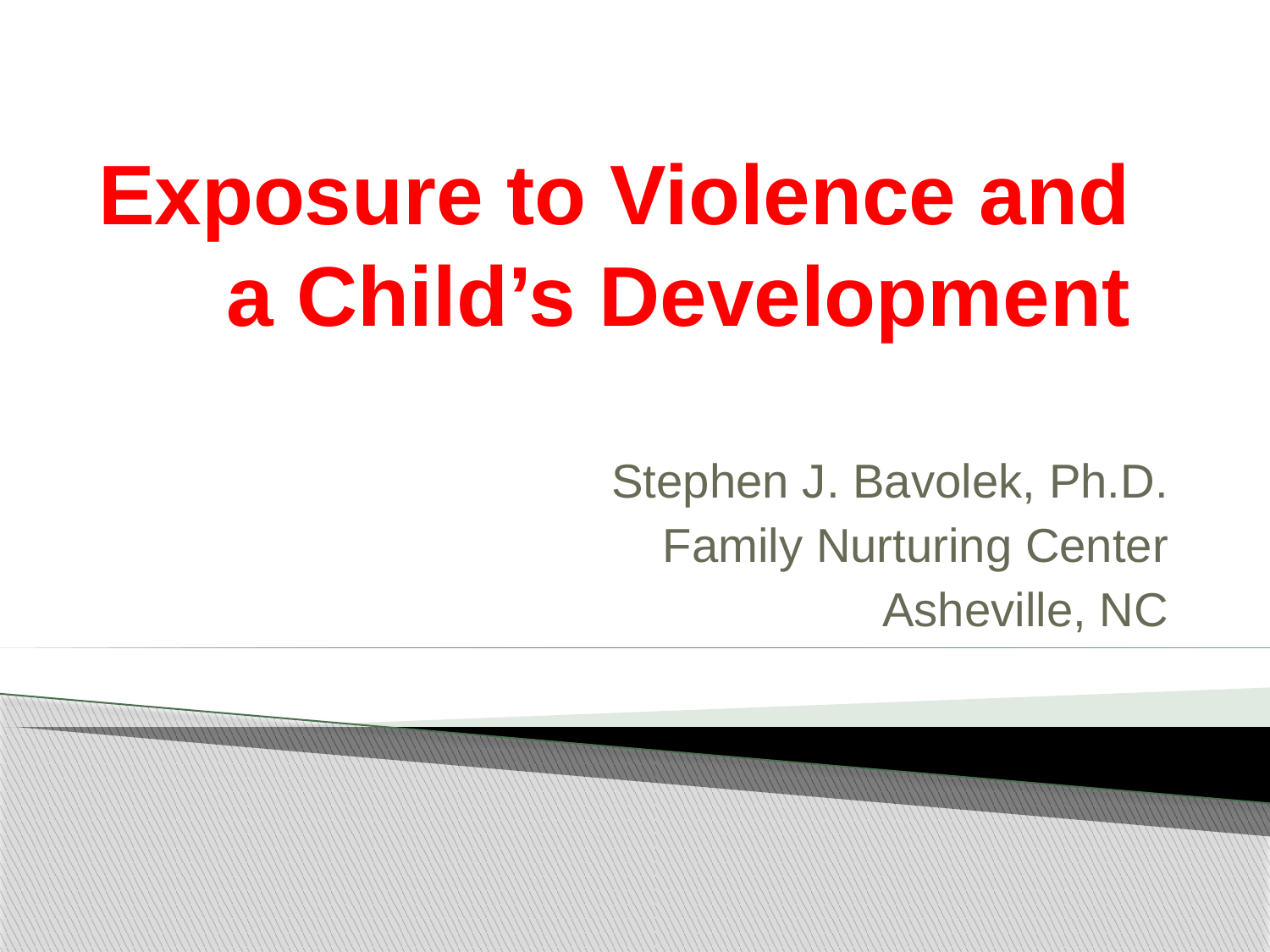

# Exposure to Violence and a Child’s Development
Stephen J. Bavolek, Ph.D.
Family Nurturing Center
Asheville, NC